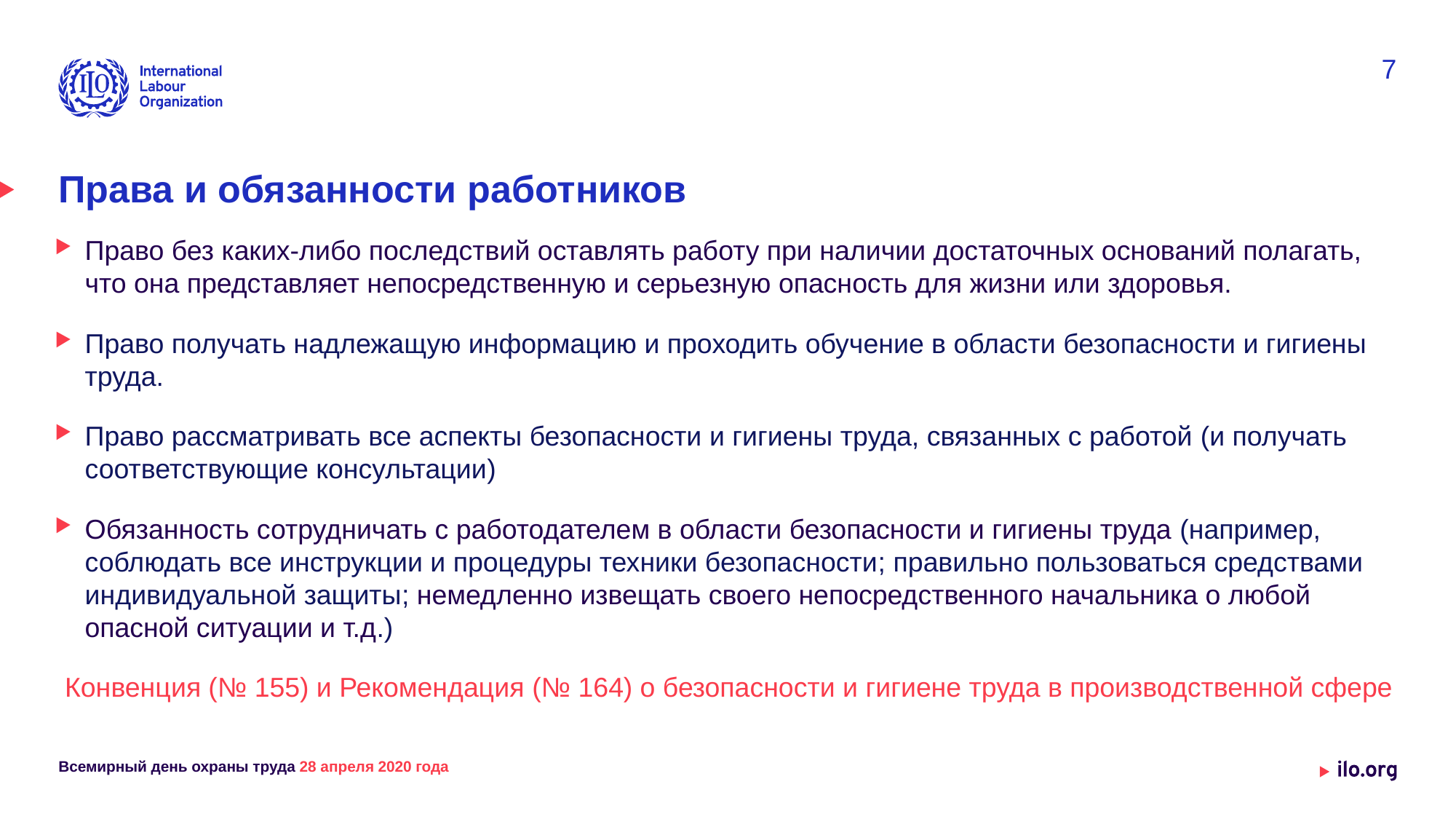

7
# Права и обязанности работников
Право без каких-либо последствий оставлять работу при наличии достаточных оснований полагать, что она представляет непосредственную и серьезную опасность для жизни или здоровья.
Право получать надлежащую информацию и проходить обучение в области безопасности и гигиены труда.
Право рассматривать все аспекты безопасности и гигиены труда, связанных с работой (и получать соответствующие консультации)
Обязанность сотрудничать с работодателем в области безопасности и гигиены труда (например, соблюдать все инструкции и процедуры техники безопасности; правильно пользоваться средствами индивидуальной защиты; немедленно извещать своего непосредственного начальника о любой опасной ситуации и т.д.)
Конвенция (№ 155) и Рекомендация (№ 164) о безопасности и гигиене труда в производственной сфере

Всемирный день охраны труда 28 апреля 2020 года

Date: Monday / 01 / October / 2019